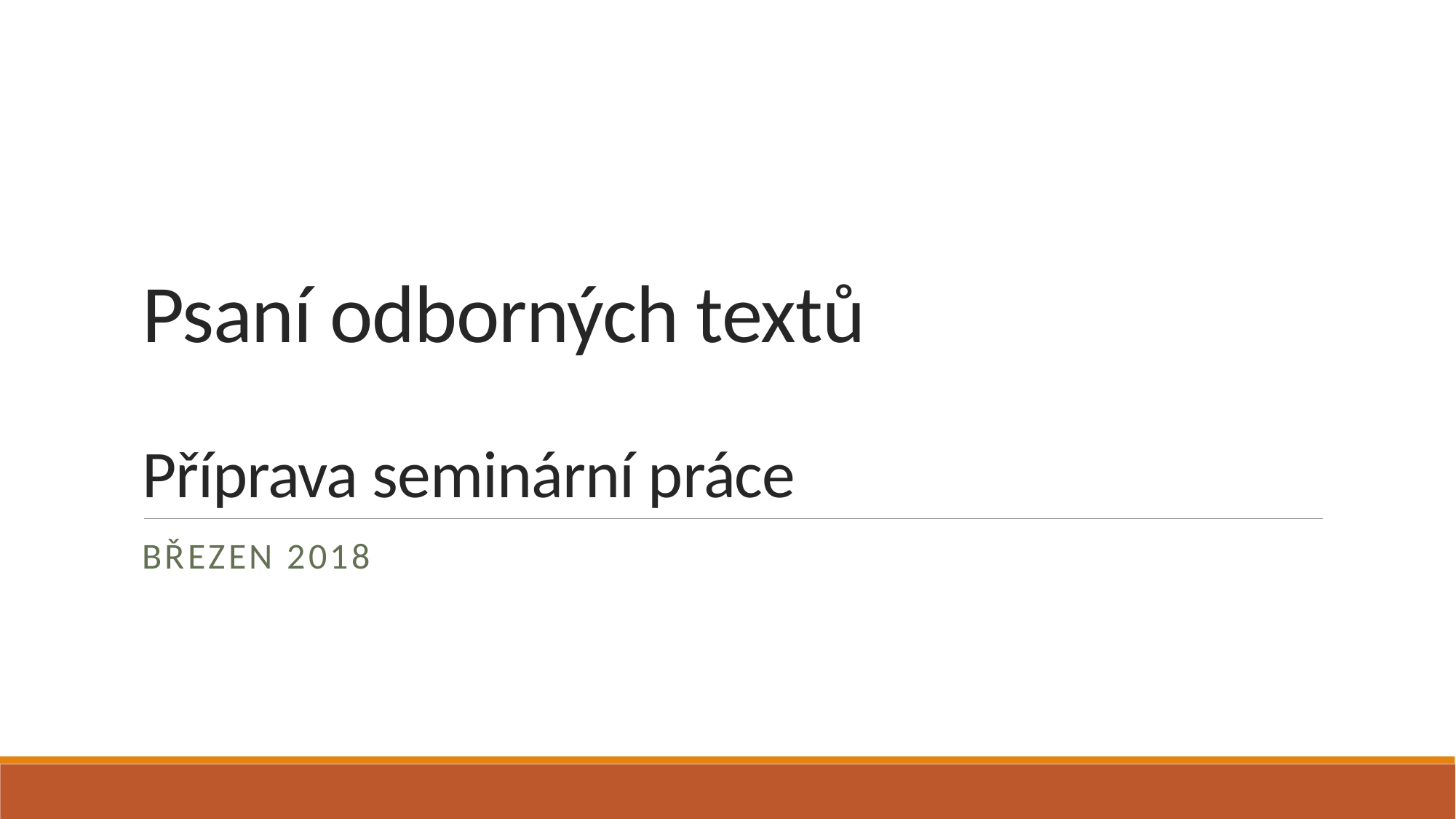

# Psaní odborných textů Příprava seminární práce
Březen 2018